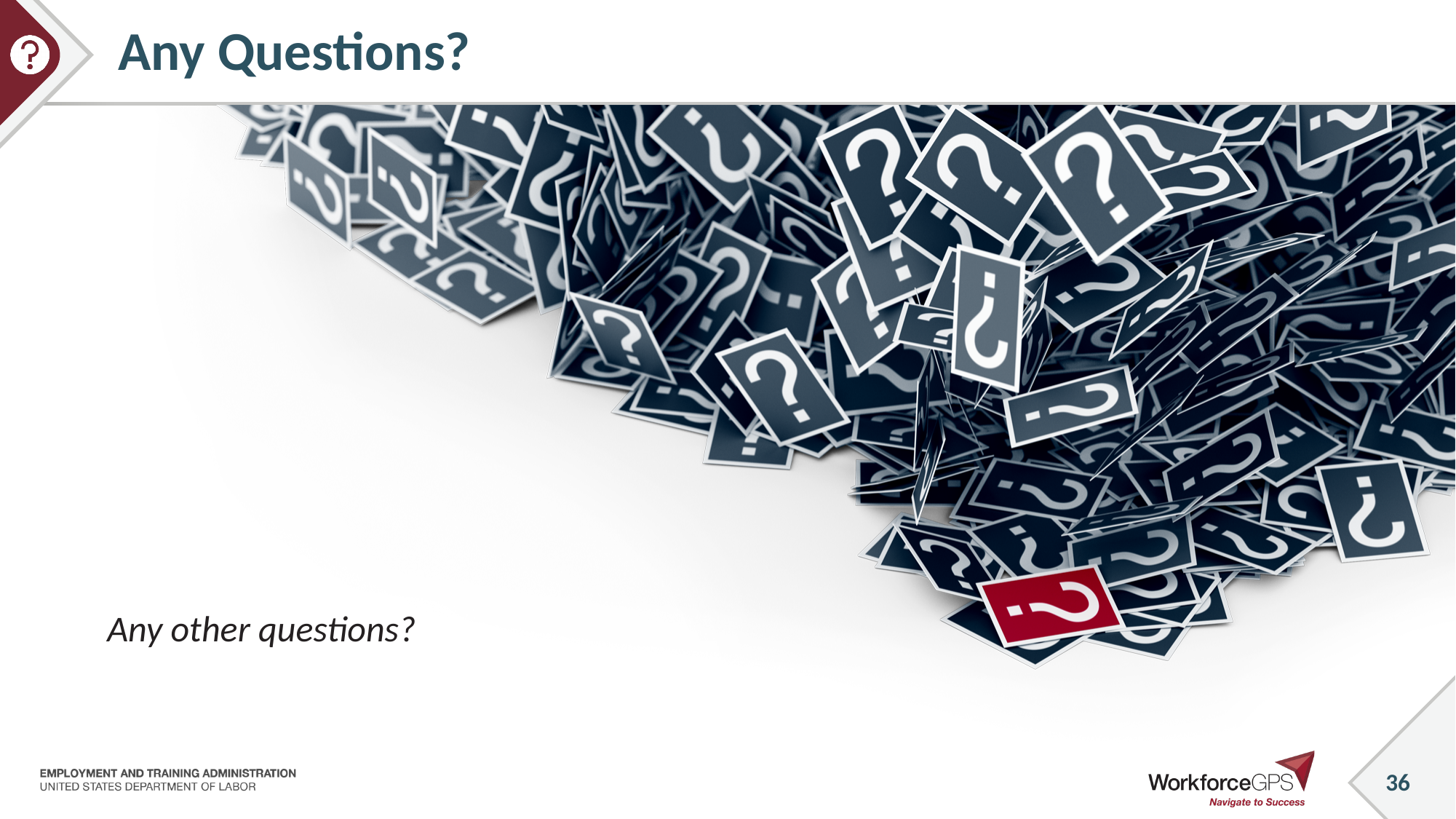

# Any Questions?
Any other questions?
36